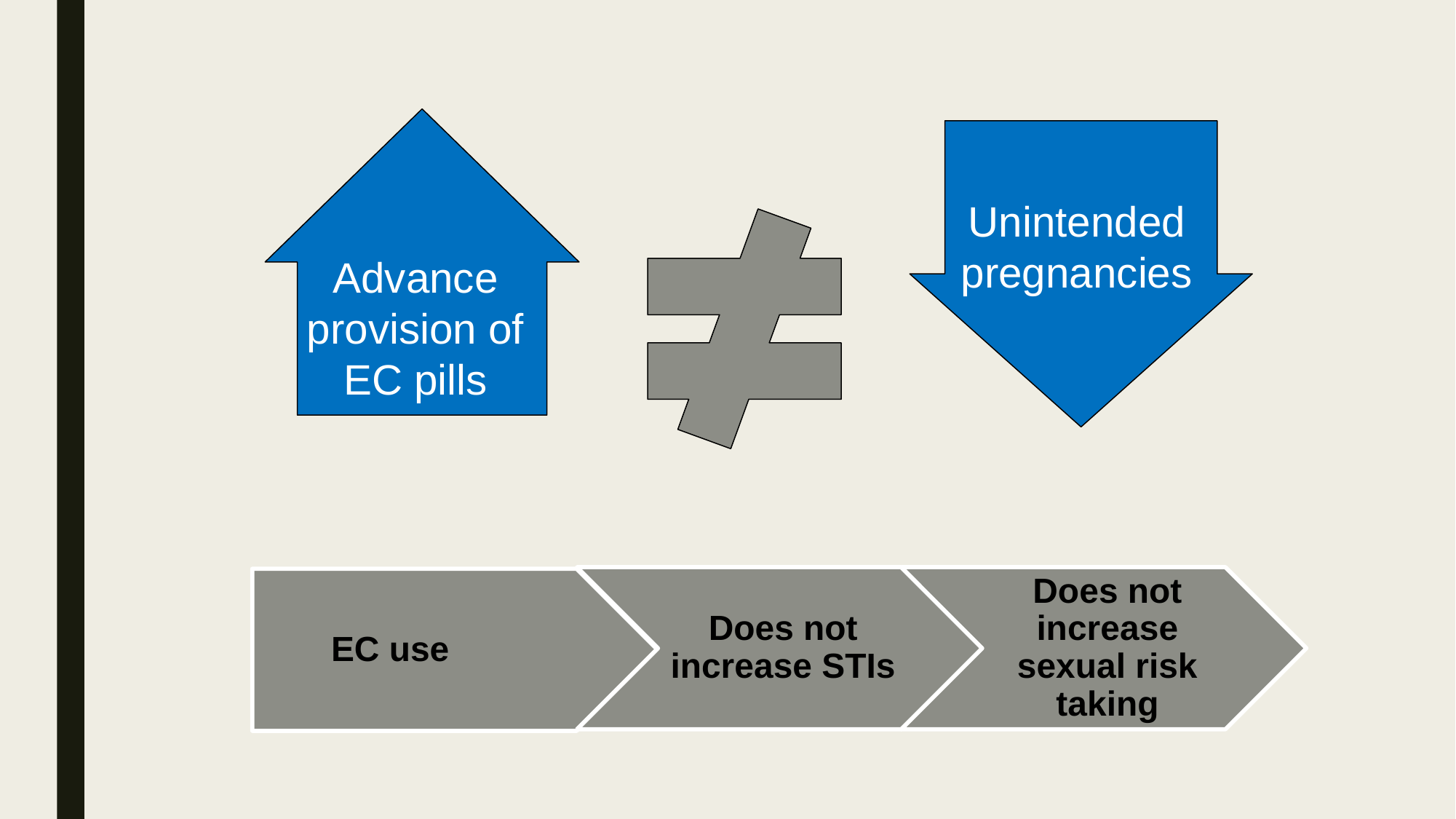

Unintended pregnancies

Advance provision of EC pills
EC use
Does not increase STIs
Does not increase sexual risk taking